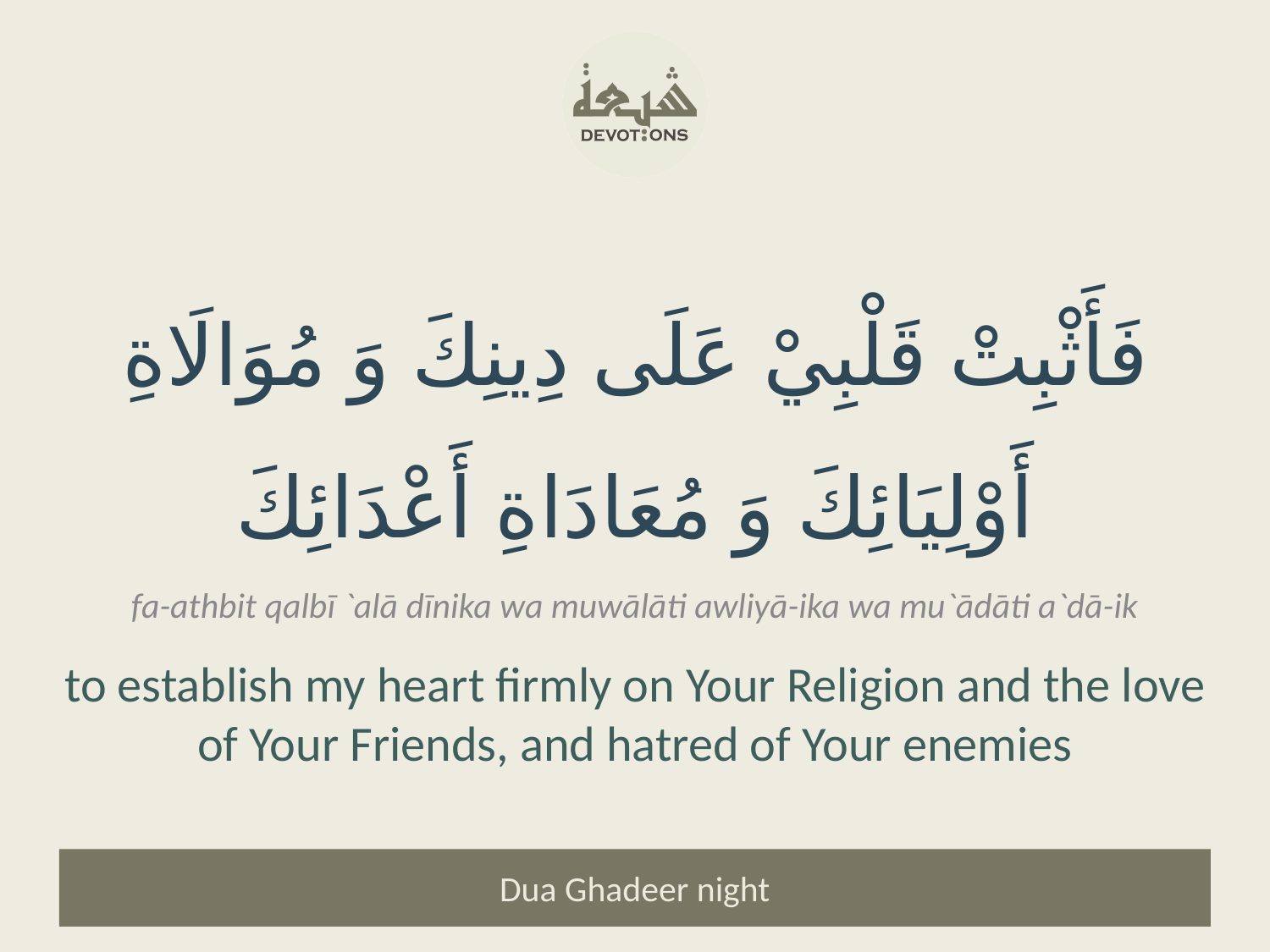

فَأَثْبِتْ قَلْبِيْ عَلَى دِينِكَ وَ مُوَالَاةِ أَوْلِيَائِكَ وَ مُعَادَاةِ أَعْدَائِكَ
fa-athbit qalbī `alā dīnika wa muwālāti awliyā-ika wa mu`ādāti a`dā-ik
to establish my heart firmly on Your Religion and the love of Your Friends, and hatred of Your enemies
Dua Ghadeer night